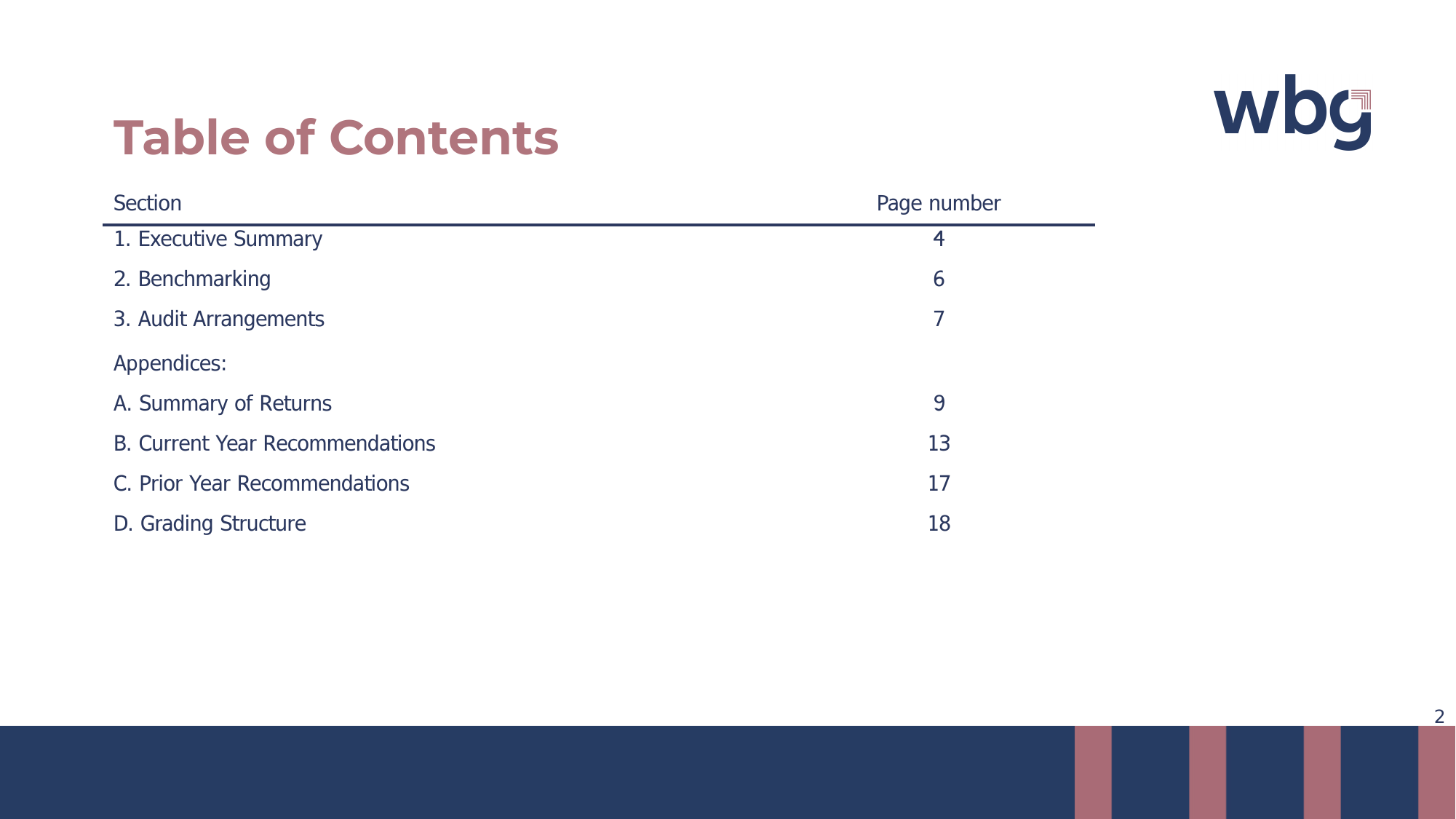

# Table of Contents
| Section | Page number |
| --- | --- |
| 1. Executive Summary | 4 |
| 2. Benchmarking | 6 |
| 3. Audit Arrangements | 7 |
| Appendices: |  |
| A. Summary of Returns | 9 |
| B. Current Year Recommendations | 13 |
| C. Prior Year Recommendations | 17 |
| D. Grading Structure | 18 |
2